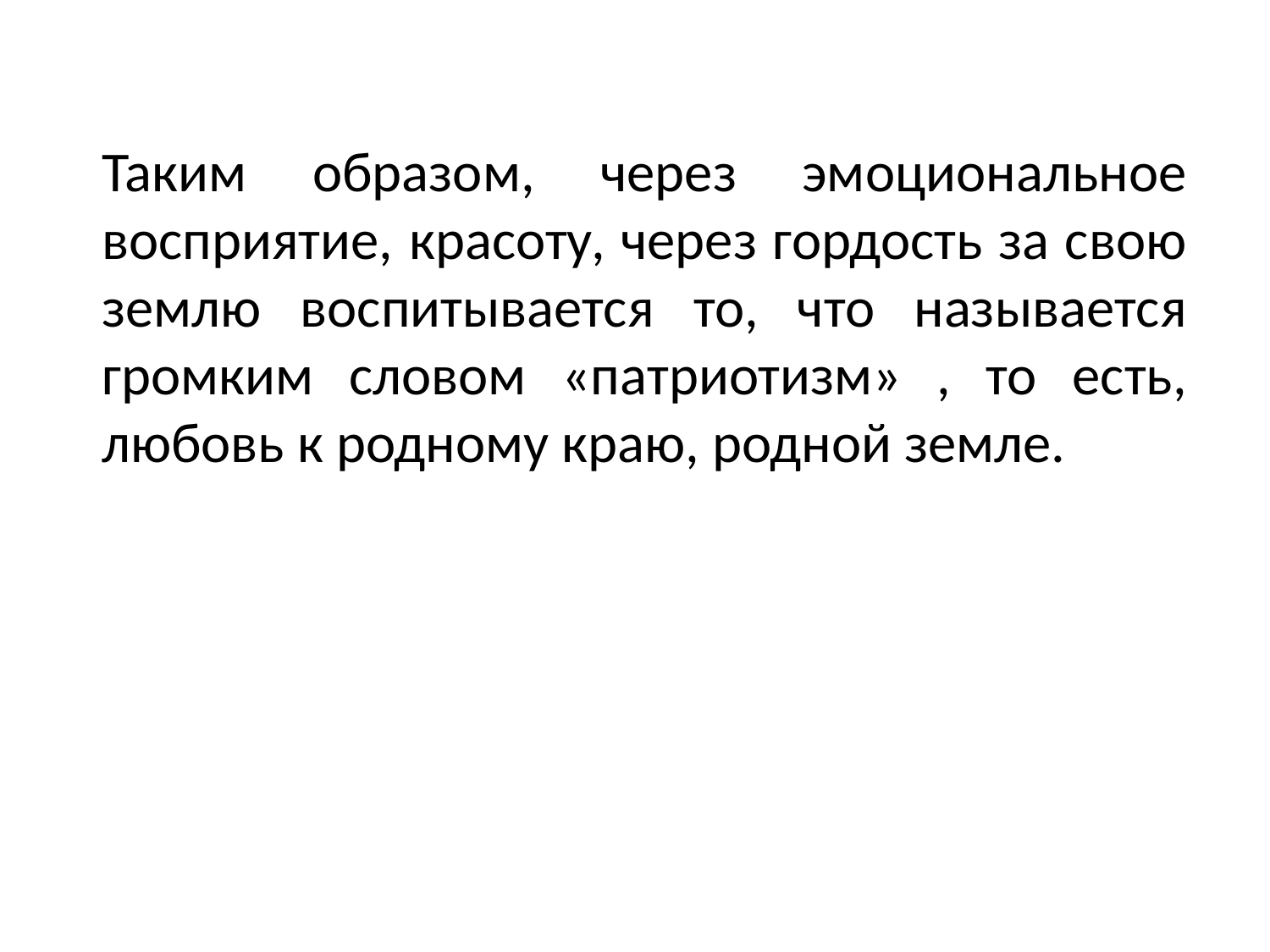

Таким образом, через эмоциональное восприятие, красоту, через гордость за свою землю воспитывается то, что называется громким словом «патриотизм» , то есть, любовь к родному краю, родной земле.